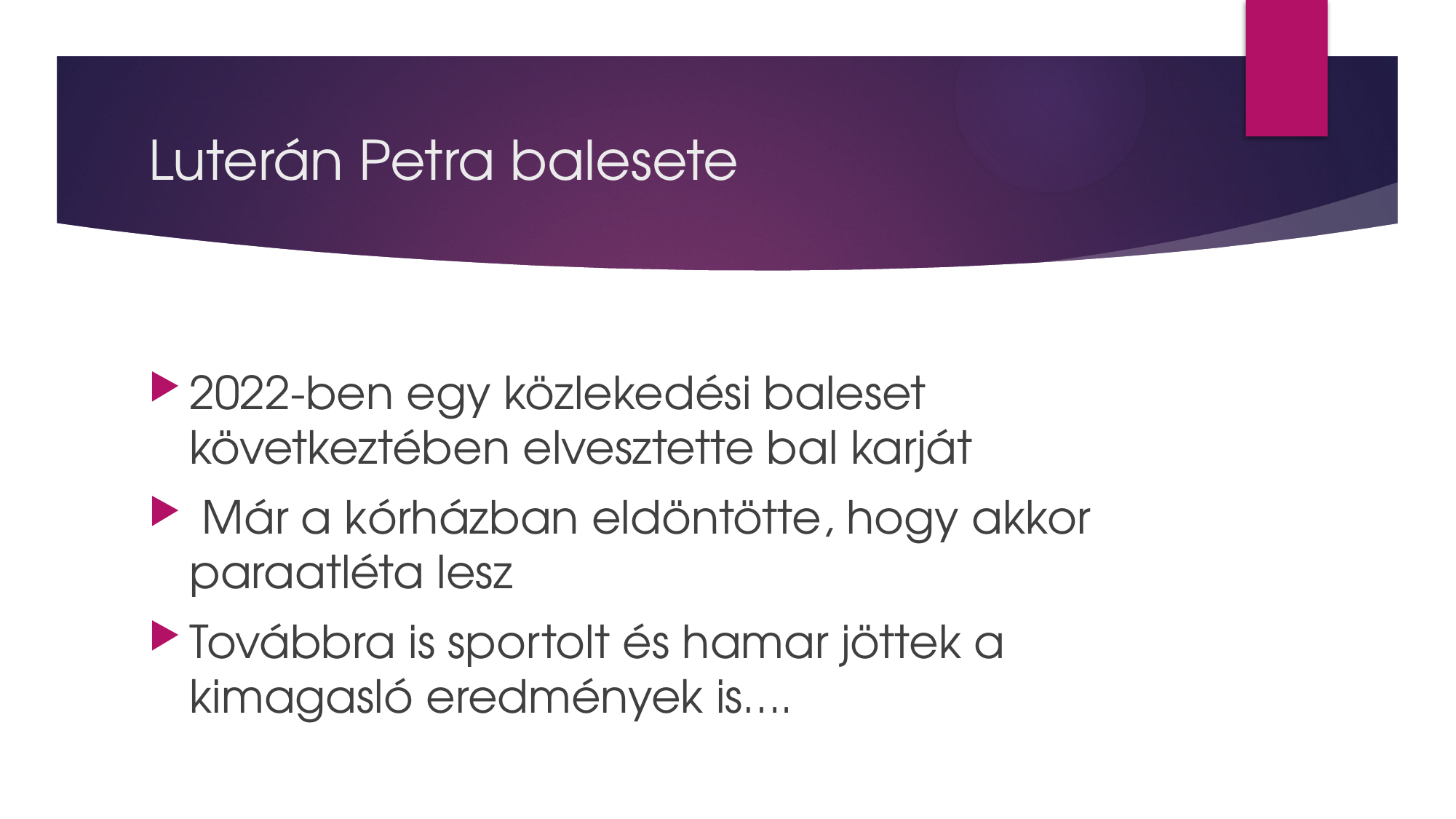

# Luterán Petra balesete

2022-ben egy közlekedési baleset következtében elvesztette bal karját
 Már a kórházban eldöntötte, hogy akkor paraatléta lesz
Továbbra is sportolt és hamar jöttek a kimagasló eredmények is….